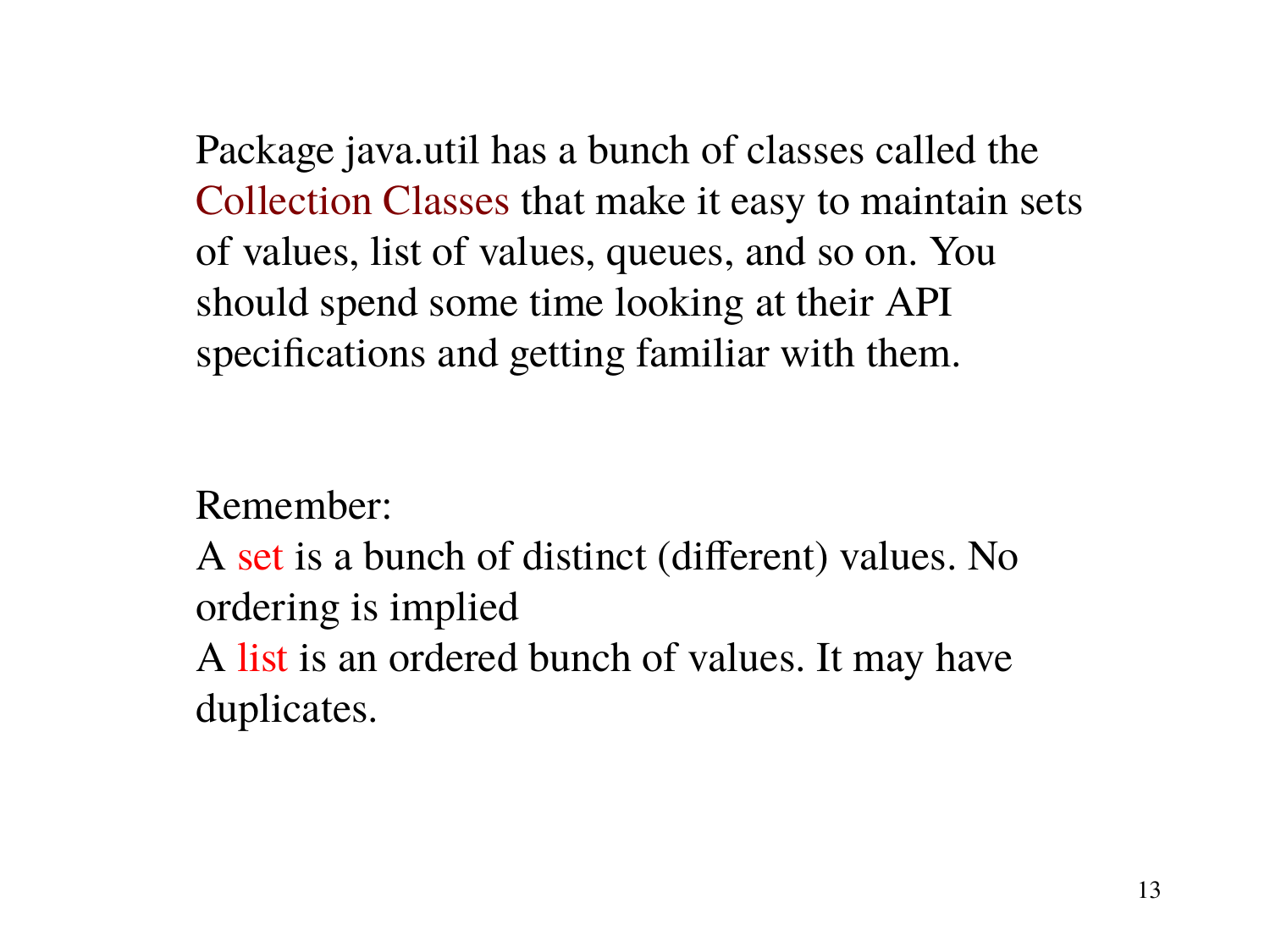

Package java.util has a bunch of classes called the Collection Classes that make it easy to maintain sets of values, list of values, queues, and so on. You should spend some time looking at their API specifications and getting familiar with them.

Remember:
A set is a bunch of distinct (different) values. No ordering is implied
A list is an ordered bunch of values. It may have duplicates.
13